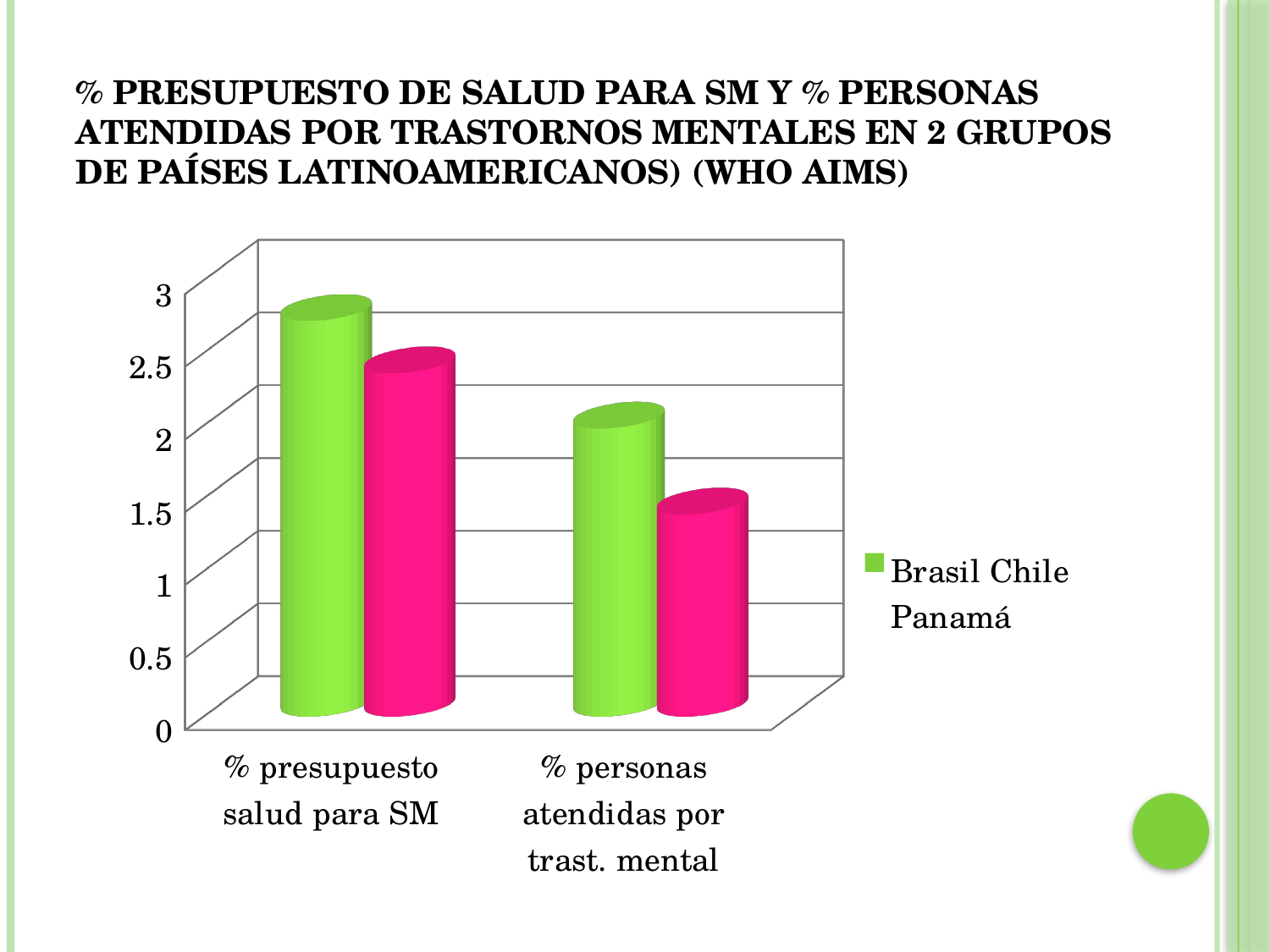

# % presupuesto de salud para SM y % personas atendidas por trastornos mentales en 2 grupos de países latinoamericanos) (who aims)

[unsupported chart]